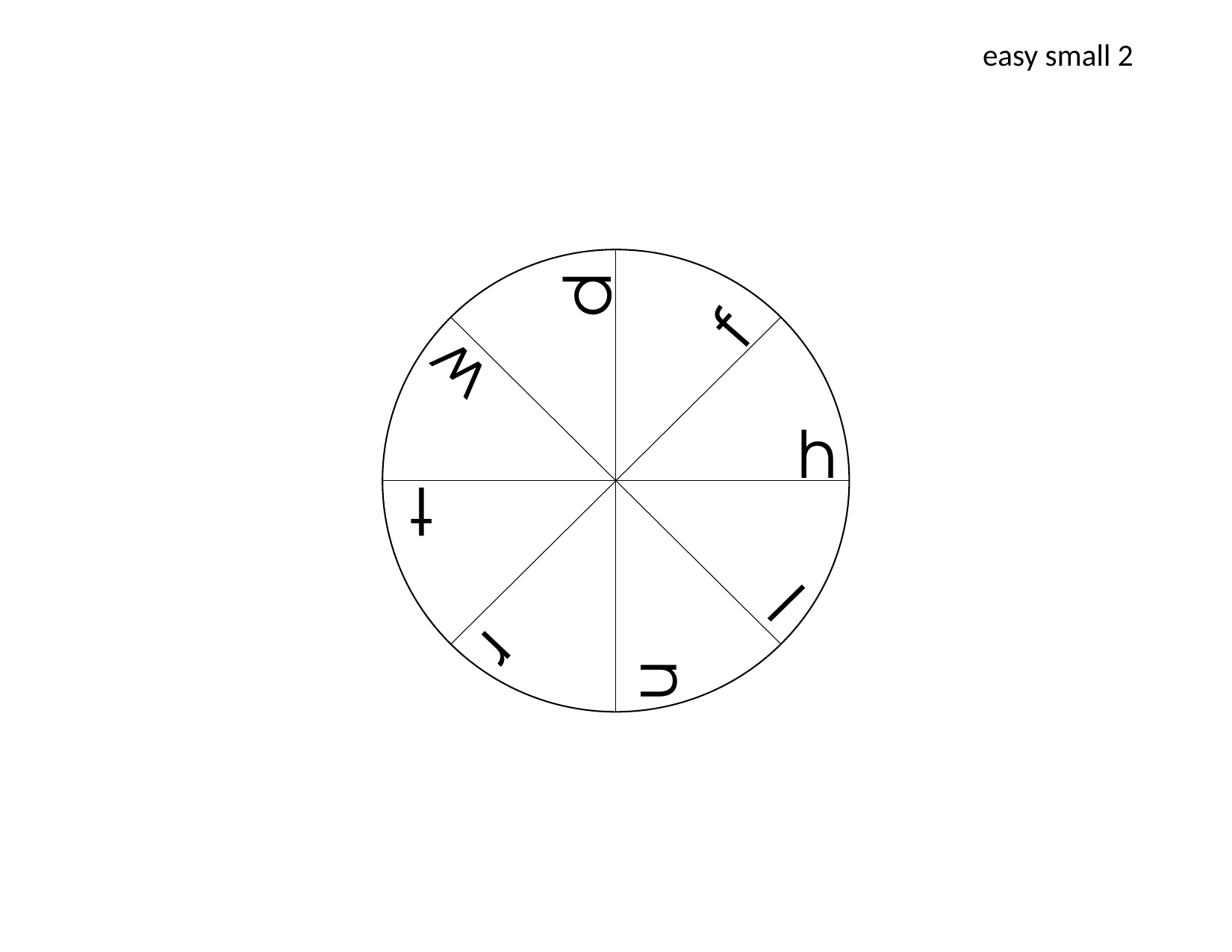

easy small 2

d
f
w
h
t
l
r
n